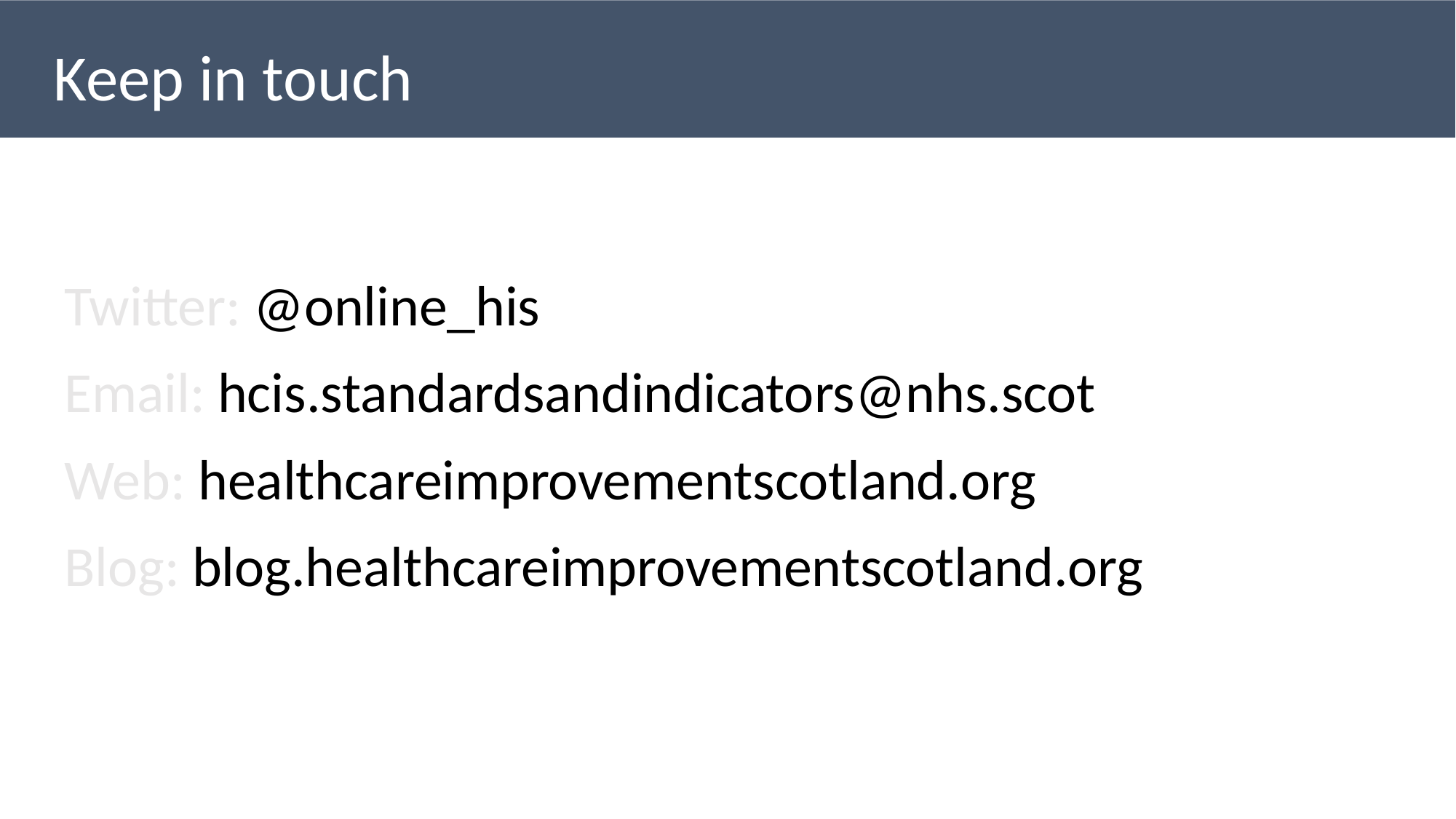

# Keep in touch
Twitter: @online_his
Email: hcis.standardsandindicators@nhs.scot
Web: healthcareimprovementscotland.org
Blog: blog.healthcareimprovementscotland.org